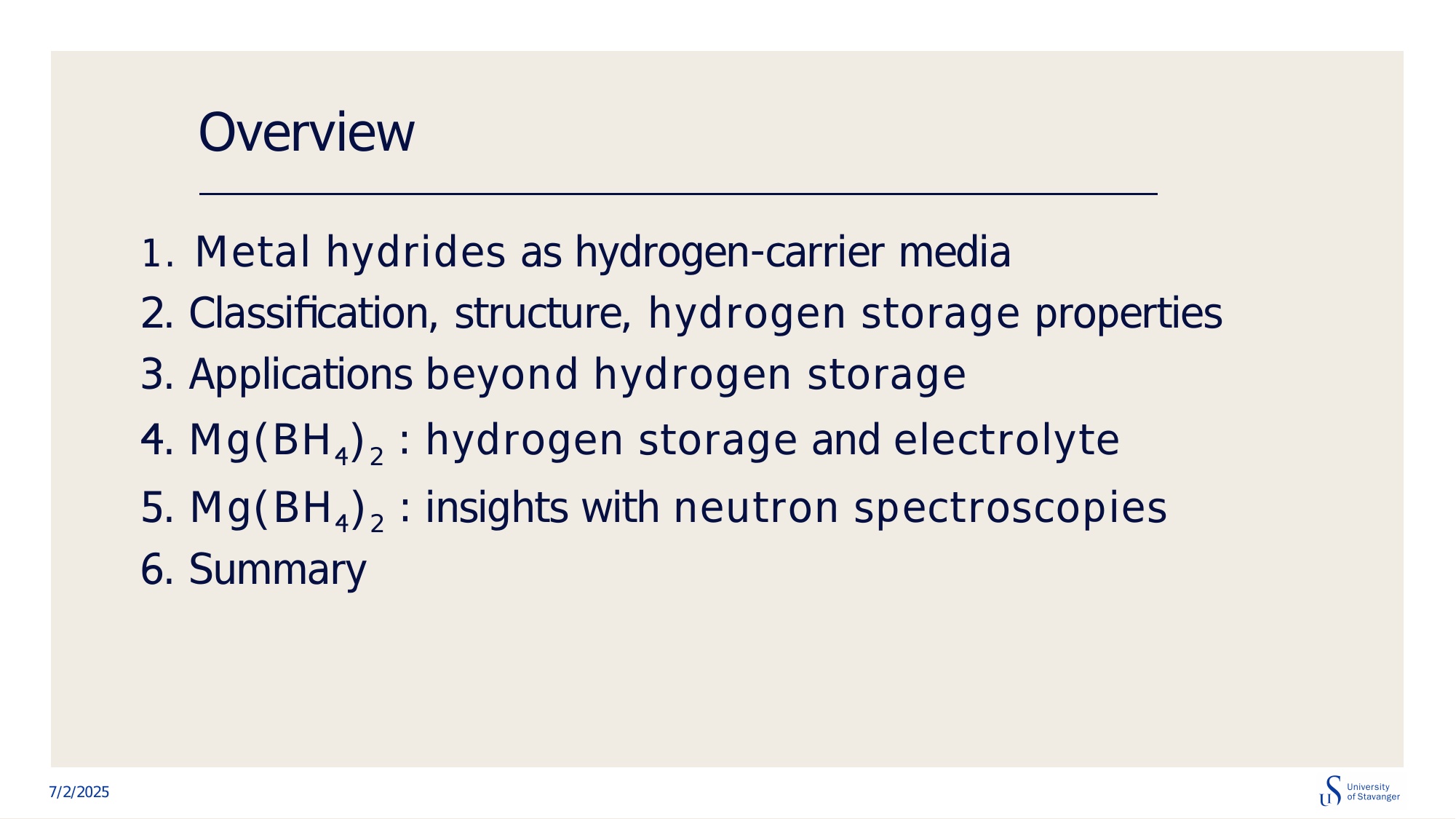

# Overview
Metal hydrides as hydrogen-carrier media
2. Classification, structure, hydrogen storage properties
3. Applications beyond hydrogen storage
4. Mg(BH4)2 : hydrogen storage and electrolyte
5. Mg(BH4)2 : insights with neutron spectroscopies
6. Summary

7/2/2025